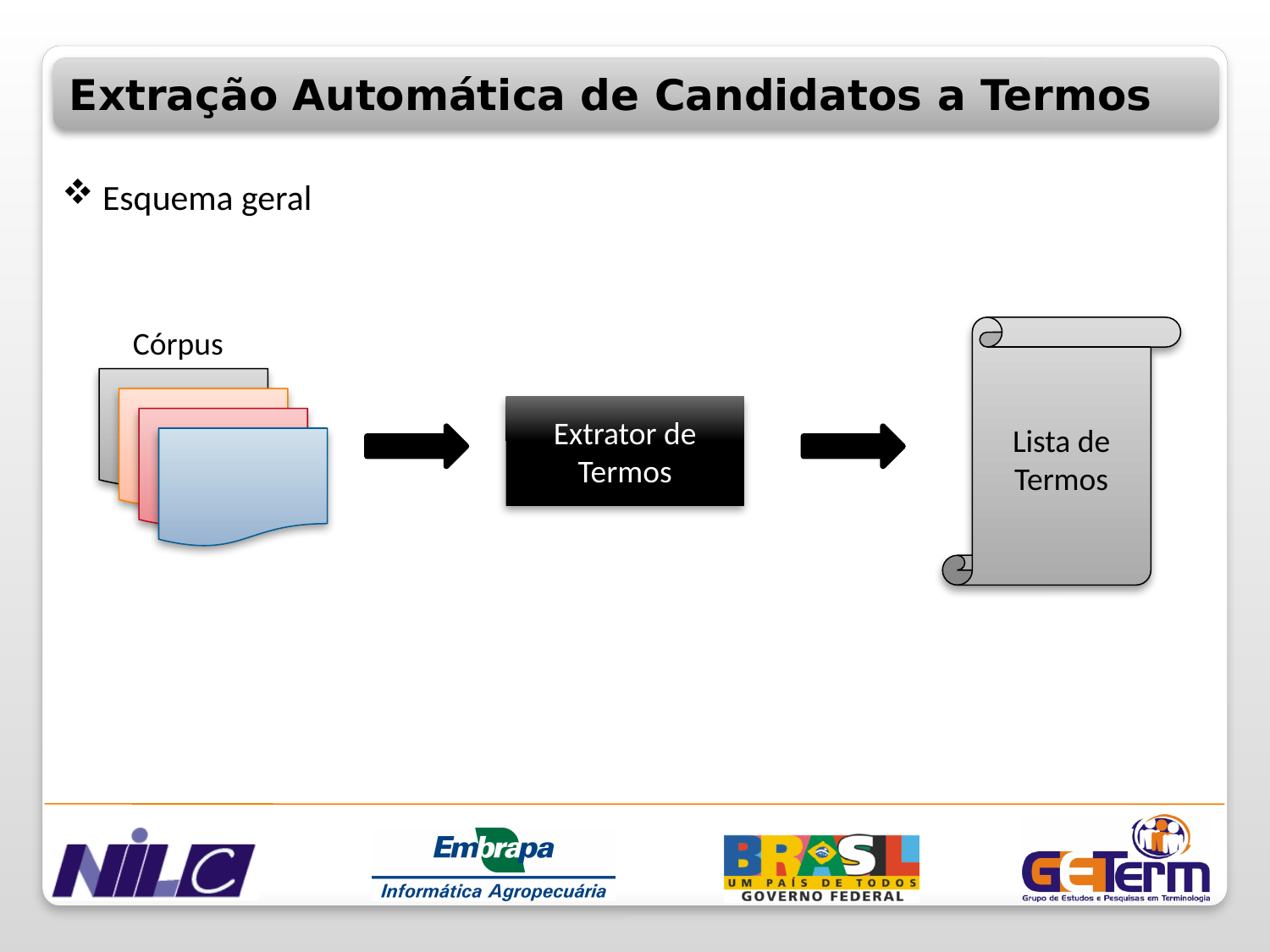

Extração Automática de Candidatos a Termos
 Esquema geral
Córpus

Lista de
Termos
Extrator de
Termos